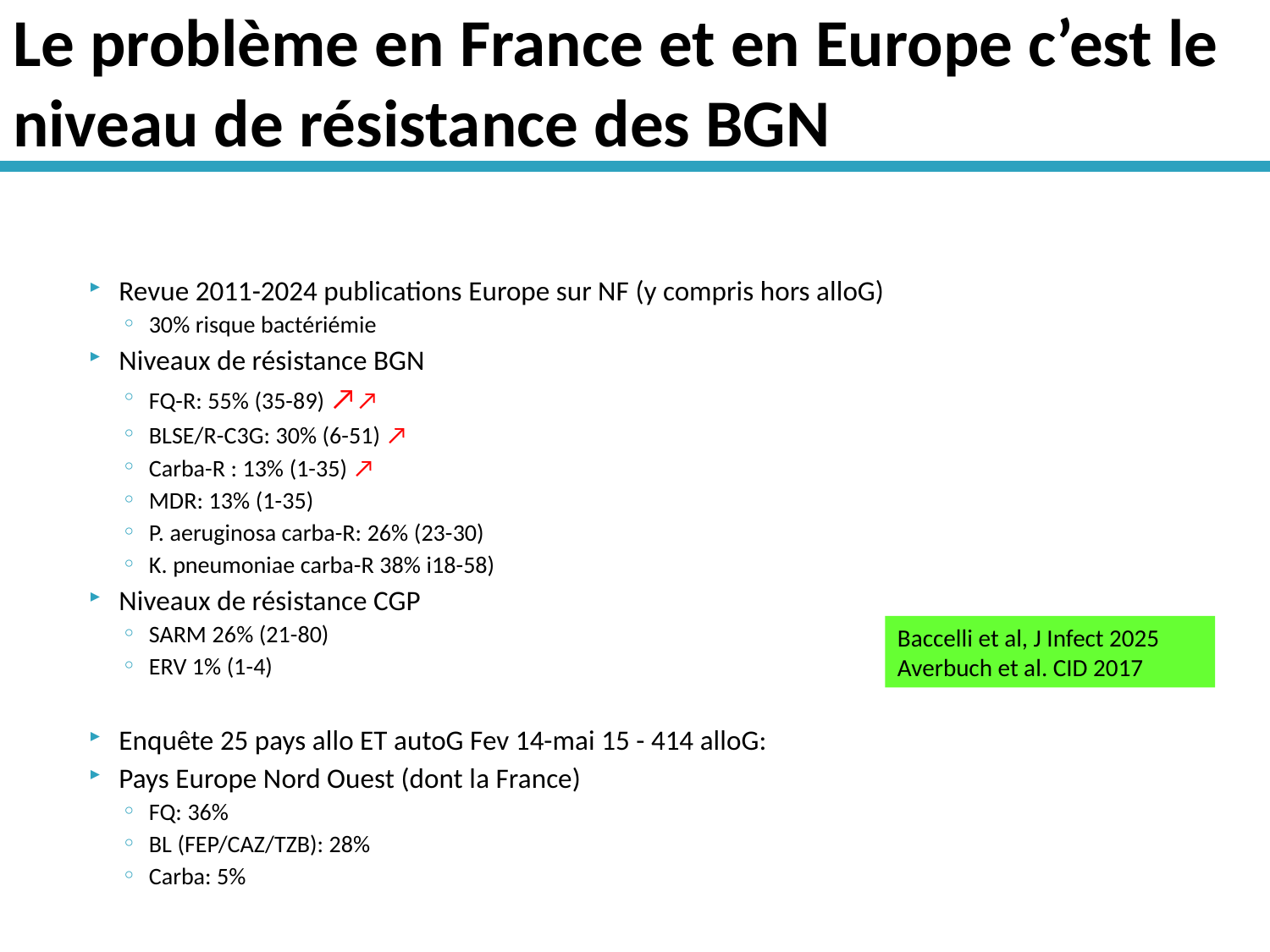

# Le problème en France et en Europe c’est le niveau de résistance des BGN
Revue 2011-2024 publications Europe sur NF (y compris hors alloG)
30% risque bactériémie
Niveaux de résistance BGN
FQ-R: 55% (35-89) ↗↗
BLSE/R-C3G: 30% (6-51) ↗
Carba-R : 13% (1-35) ↗
MDR: 13% (1-35)
P. aeruginosa carba-R: 26% (23-30)
K. pneumoniae carba-R 38% i18-58)
Niveaux de résistance CGP
SARM 26% (21-80)
ERV 1% (1-4)

Enquête 25 pays allo ET autoG Fev 14-mai 15 - 414 alloG:
Pays Europe Nord Ouest (dont la France)
FQ: 36%
BL (FEP/CAZ/TZB): 28%
Carba: 5%

Baccelli et al, J Infect 2025
Averbuch et al. CID 2017